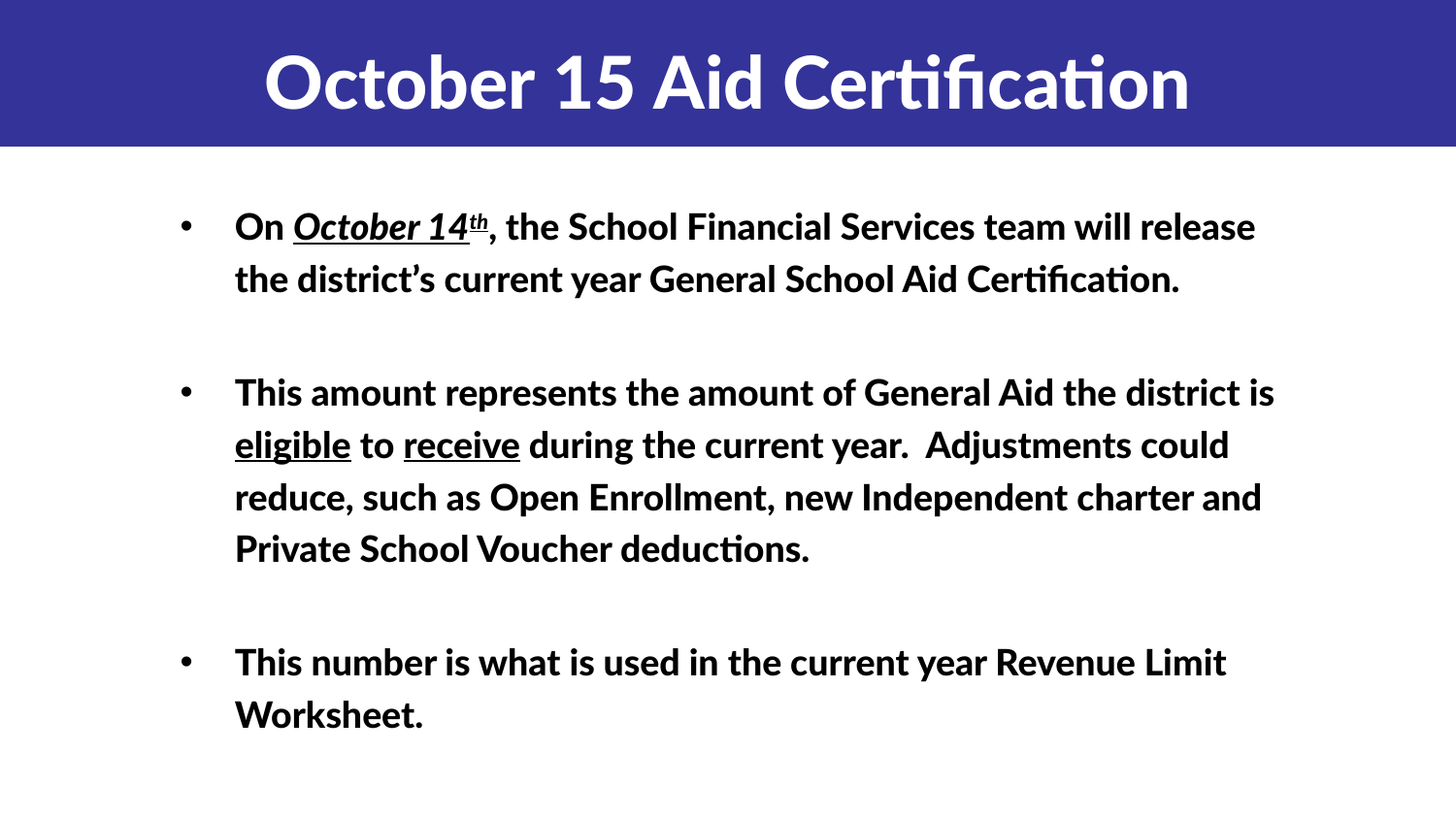

# October 15 Aid Certification
On October 14th, the School Financial Services team will release the district’s current year General School Aid Certification.
This amount represents the amount of General Aid the district is eligible to receive during the current year.  Adjustments could reduce, such as Open Enrollment, new Independent charter and Private School Voucher deductions.
This number is what is used in the current year Revenue Limit Worksheet.